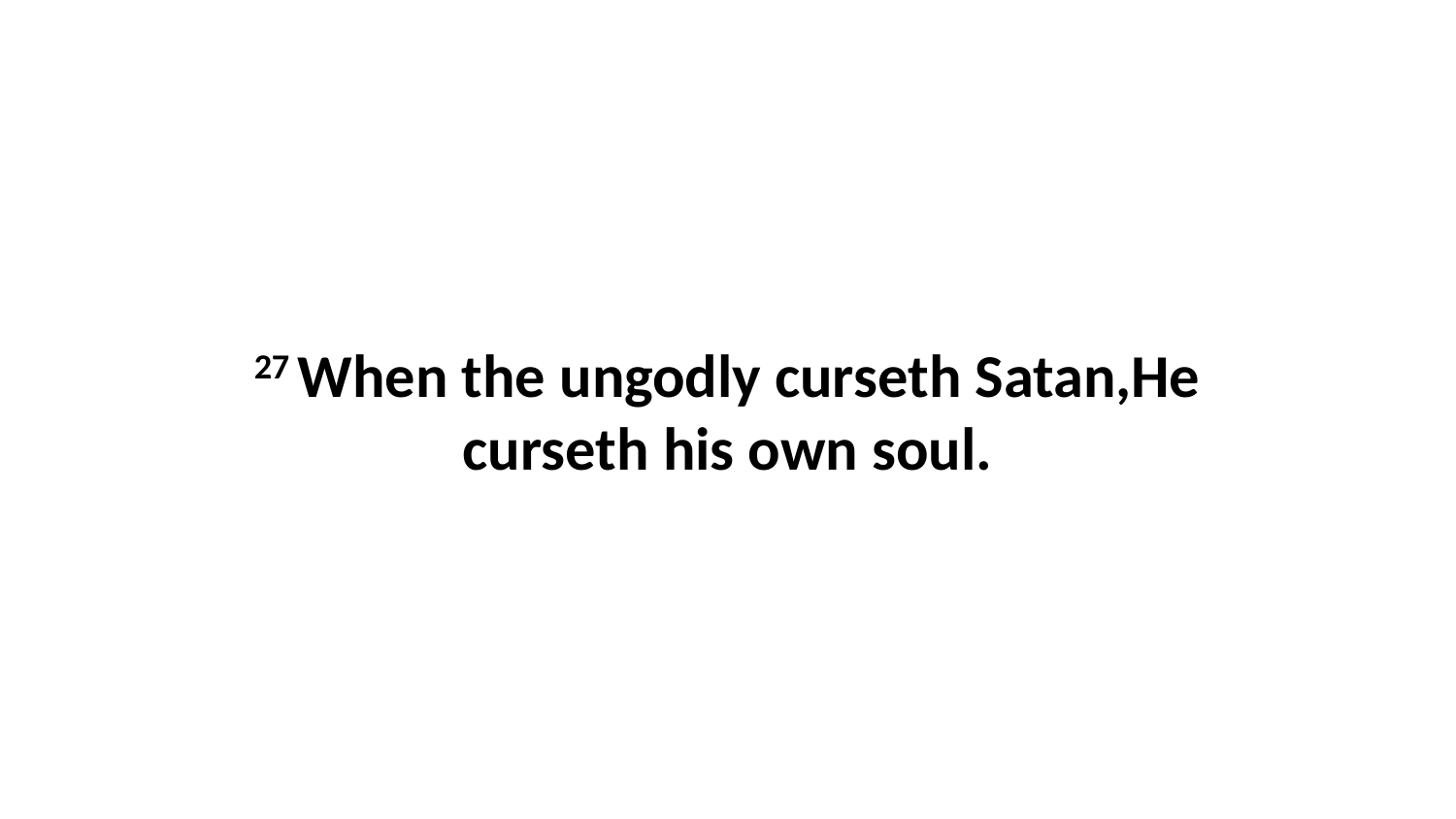

27 When the ungodly curseth Satan,He curseth his own soul.